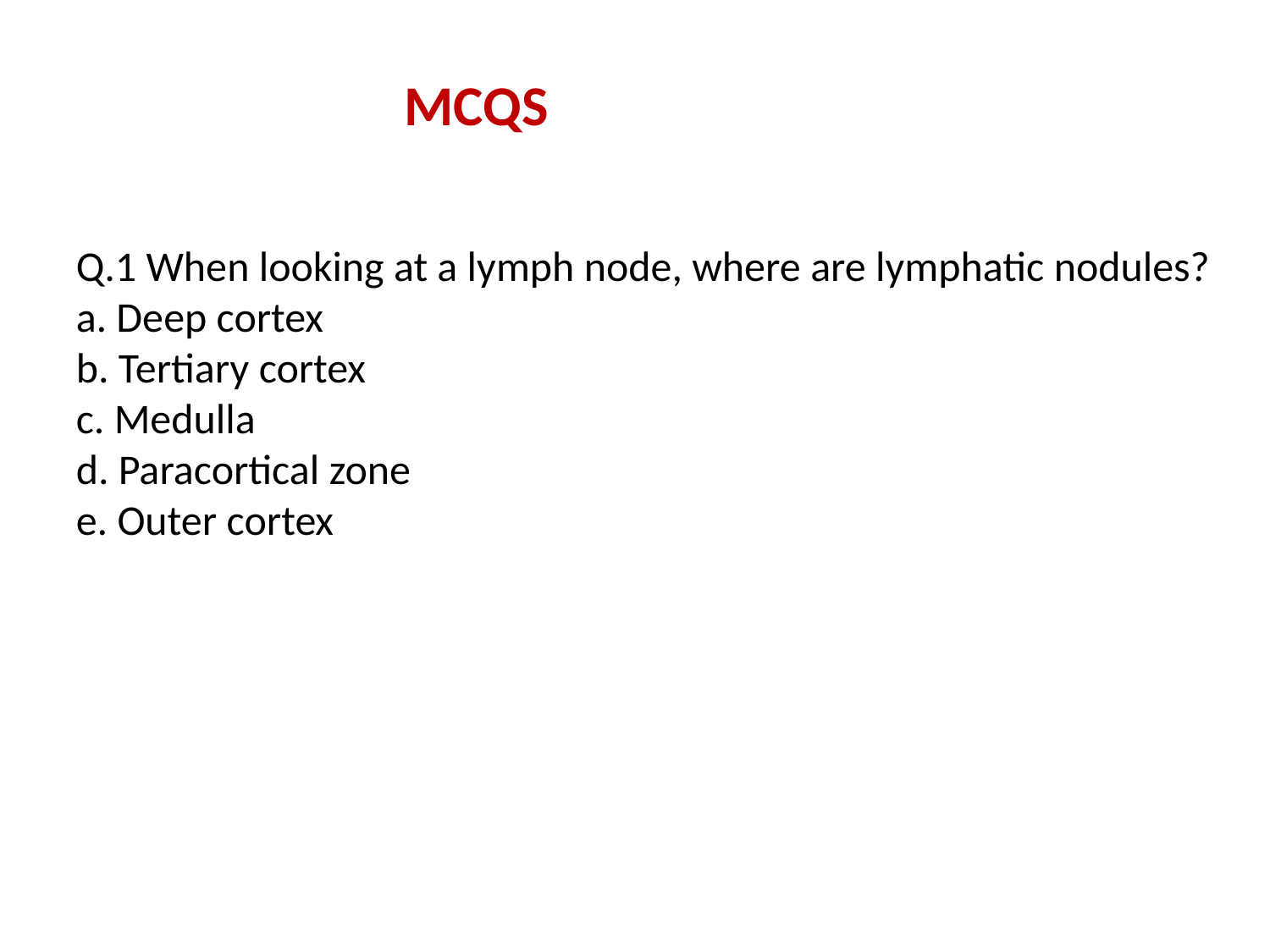

MCQS
Q.1 When looking at a lymph node, where are lymphatic nodules?
a. Deep cortex
b. Tertiary cortex
c. Medulla
d. Paracortical zone
e. Outer cortex